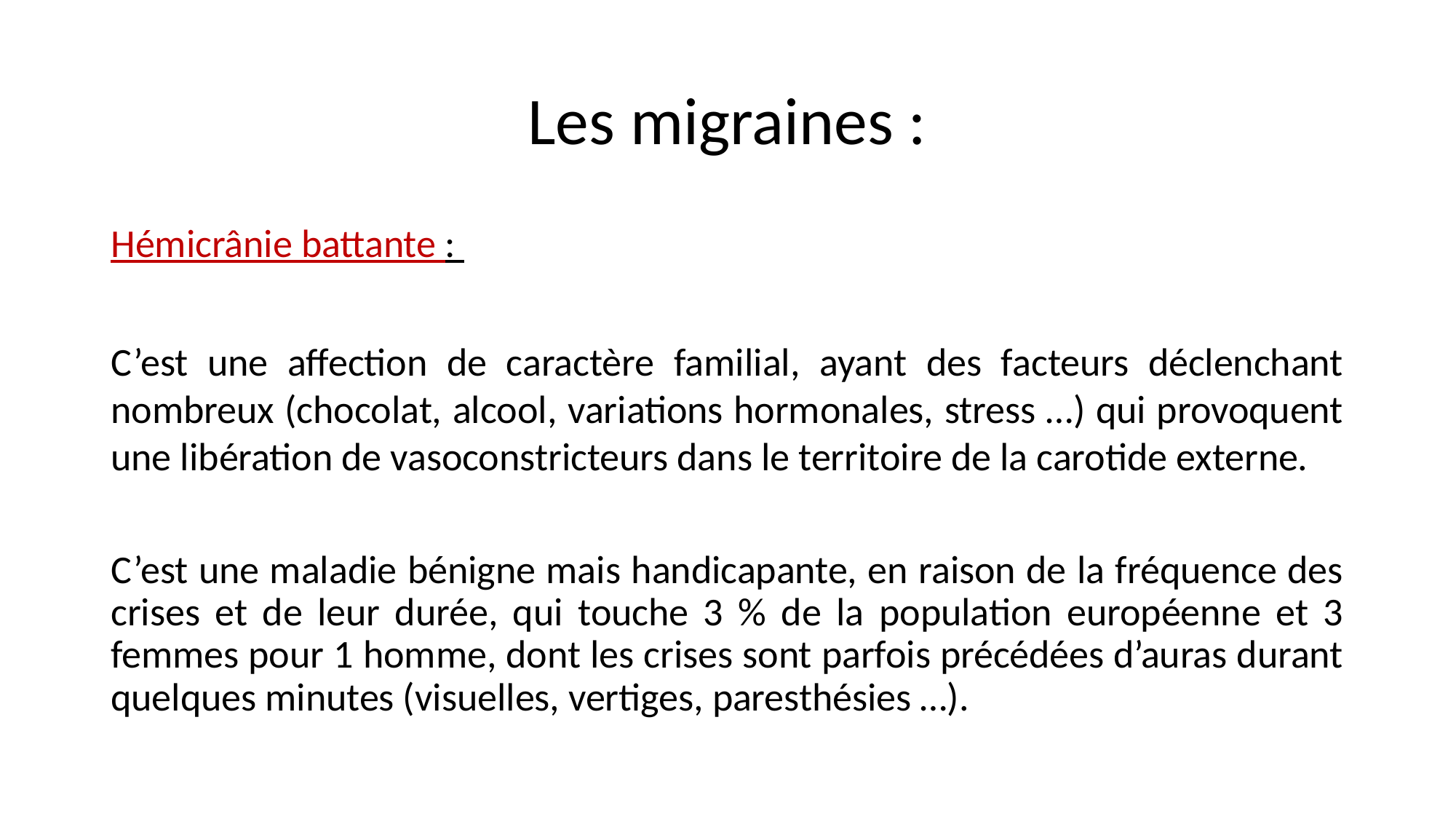

# Les migraines :
Hémicrânie battante :

C’est une affection de caractère familial, ayant des facteurs déclenchant nombreux (chocolat, alcool, variations hormonales, stress …) qui provoquent une libération de vasoconstricteurs dans le territoire de la carotide externe.

C’est une maladie bénigne mais handicapante, en raison de la fréquence des crises et de leur durée, qui touche 3 % de la population européenne et 3 femmes pour 1 homme, dont les crises sont parfois précédées d’auras durant quelques minutes (visuelles, vertiges, paresthésies …).